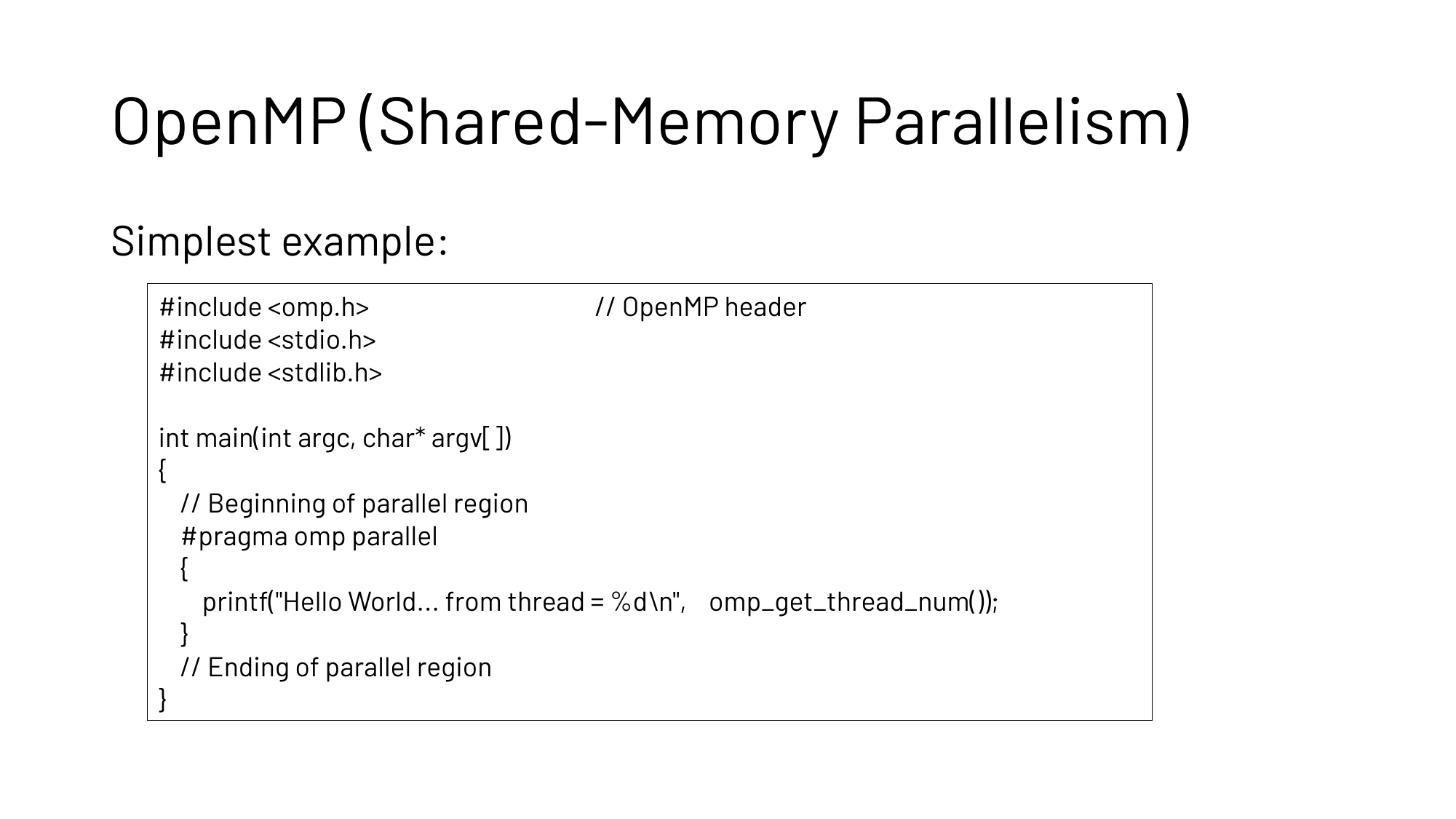

# OpenMP (Shared-Memory Parallelism)
Simplest example:
#include <omp.h>			// OpenMP header
#include <stdio.h>
#include <stdlib.h>

int main(int argc, char* argv[])
{
    // Beginning of parallel region
    #pragma omp parallel
    {
        printf("Hello World... from thread = %d\n",    omp_get_thread_num());
    }
    // Ending of parallel region
}